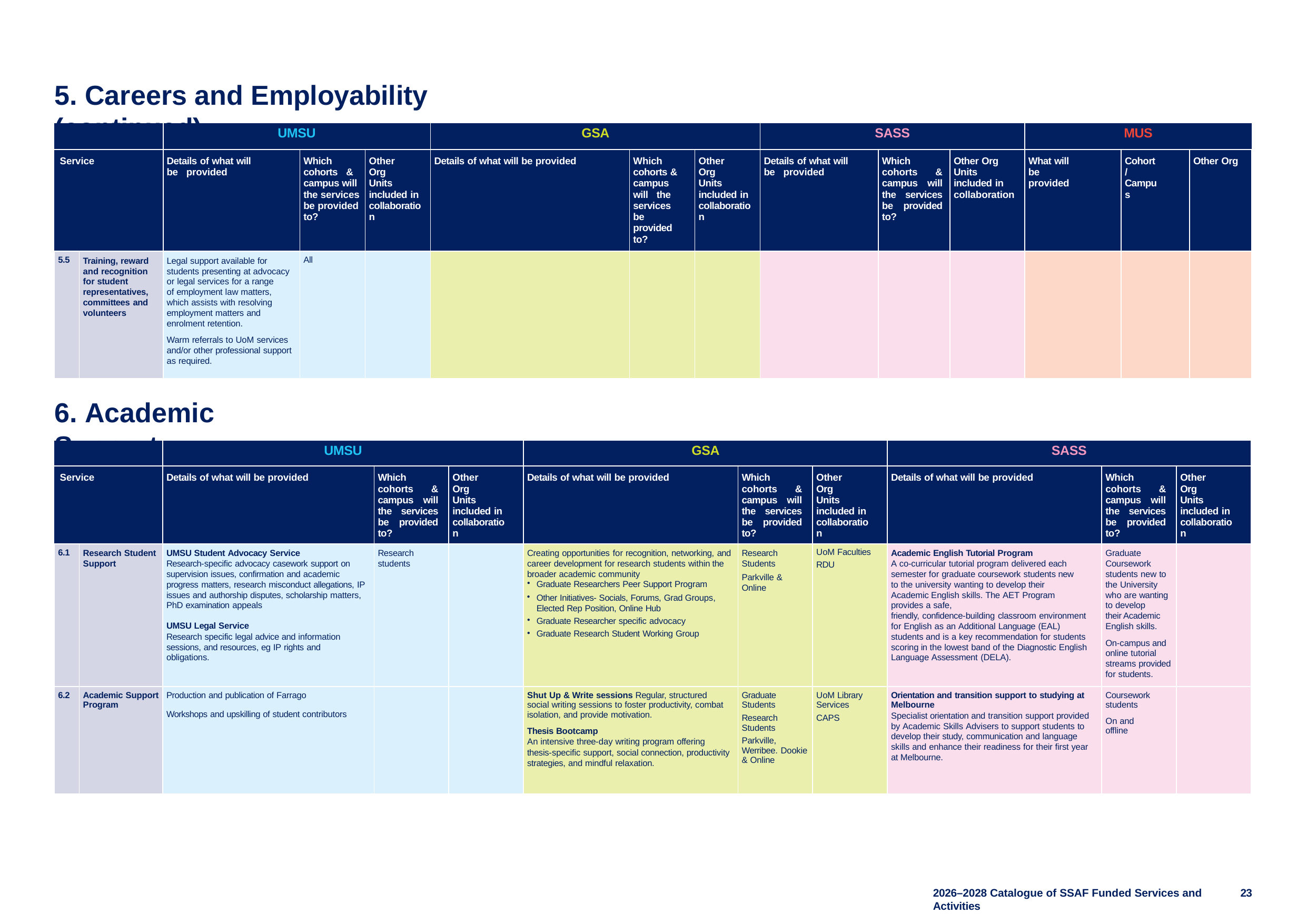

5. Careers and Employability (continued)
|  |  | UMSU |  |  | GSA |  |  | SASS |  |  | MUS |  |  |
| --- | --- | --- | --- | --- | --- | --- | --- | --- | --- | --- | --- | --- | --- |
| Service |  | Details of what will be provided | Which cohorts & campus will the services be provided to? | Other Org Units included in collaboration | Details of what will be provided | Which cohorts & campus will the services be provided to? | Other Org Units included in collaboration | Details of what will be provided | Which cohorts & campus will the services be provided to? | Other Org Units included in collaboration | What will be provided | Cohort / Campus | Other Org |
| 5.5 | Training, reward and recognition for student representatives, committees and volunteers | Legal support available for students presenting at advocacy or legal services for a range of employment law matters, which assists with resolving employment matters and enrolment retention. Warm referrals to UoM services and/or other professional support as required. | All |  |  |  |  |  |  |  |  |  |  |
6. Academic Support
|  |  | UMSU |  |  | GSA |  |  | SASS |  |  |
| --- | --- | --- | --- | --- | --- | --- | --- | --- | --- | --- |
| Service |  | Details of what will be provided | Which cohorts & campus will the services be provided to? | Other Org Units included in collaboration | Details of what will be provided | Which cohorts & campus will the services be provided to? | Other Org Units included in collaboration | Details of what will be provided | Which cohorts & campus will the services be provided to? | Other Org Units included in collaboration |
| 6.1 | Research Student Support | UMSU Student Advocacy Service Research-specific advocacy casework support on supervision issues, confirmation and academic progress matters, research misconduct allegations, IP issues and authorship disputes, scholarship matters, PhD examination appeals UMSU Legal Service Research specific legal advice and information sessions, and resources, eg IP rights and obligations. | Research students |  | Creating opportunities for recognition, networking, and career development for research students within the broader academic community Graduate Researchers Peer Support Program Other Initiatives- Socials, Forums, Grad Groups, Elected Rep Position, Online Hub Graduate Researcher specific advocacy Graduate Research Student Working Group | Research Students Parkville & Online | UoM Faculties RDU | Academic English Tutorial Program A co-curricular tutorial program delivered each semester for graduate coursework students new to the university wanting to develop their Academic English skills. The AET Program provides a safe, friendly, confidence-building classroom environment for English as an Additional Language (EAL) students and is a key recommendation for students scoring in the lowest band of the Diagnostic English Language Assessment (DELA). | Graduate Coursework students new to the University who are wanting to develop their Academic English skills. On-campus and online tutorial streams provided for students. |  |
| 6.2 | Academic Support Program | Production and publication of Farrago Workshops and upskilling of student contributors |  |  | Shut Up & Write sessions Regular, structured social writing sessions to foster productivity, combat isolation, and provide motivation. Thesis Bootcamp An intensive three-day writing program offering thesis-specific support, social connection, productivity strategies, and mindful relaxation. | Graduate Students Research Students Parkville, Werribee. Dookie & Online | UoM Library Services CAPS | Orientation and transition support to studying at Melbourne Specialist orientation and transition support provided by Academic Skills Advisers to support students to develop their study, communication and language skills and enhance their readiness for their first year at Melbourne. | Coursework students On and offline |  |
2026–2028 Catalogue of SSAF Funded Services and Activities
23